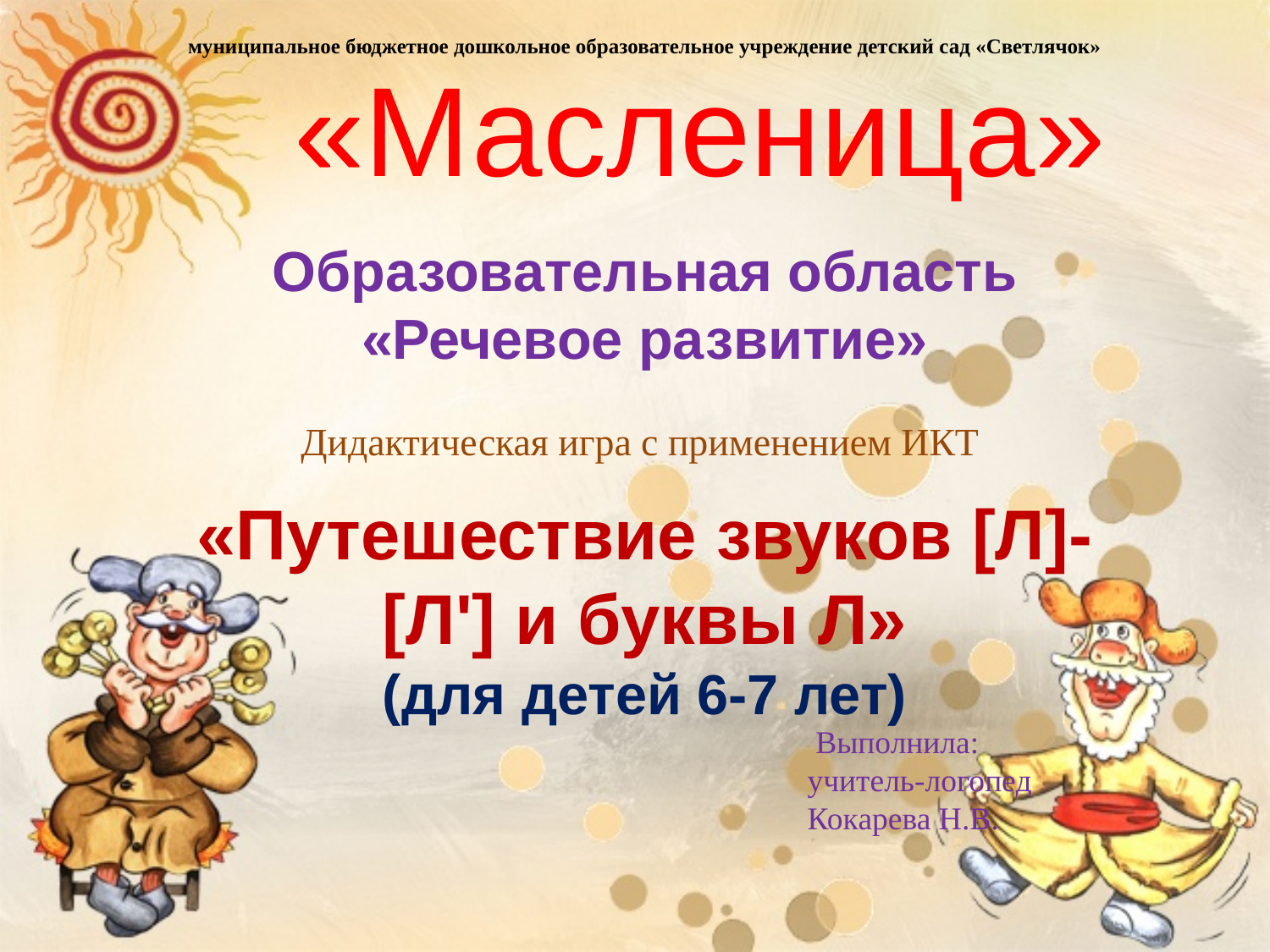

муниципальное бюджетное дошкольное образовательное учреждение детский сад «Светлячок»

Образовательная область «Речевое развитие»

Дидактическая игра с применением ИКТ

«Путешествие звуков [Л]-[Л'] и буквы Л»
(для детей 6-7 лет)

# «Масленица»
 Выполнила:
учитель-логопед
Кокарева Н.В.